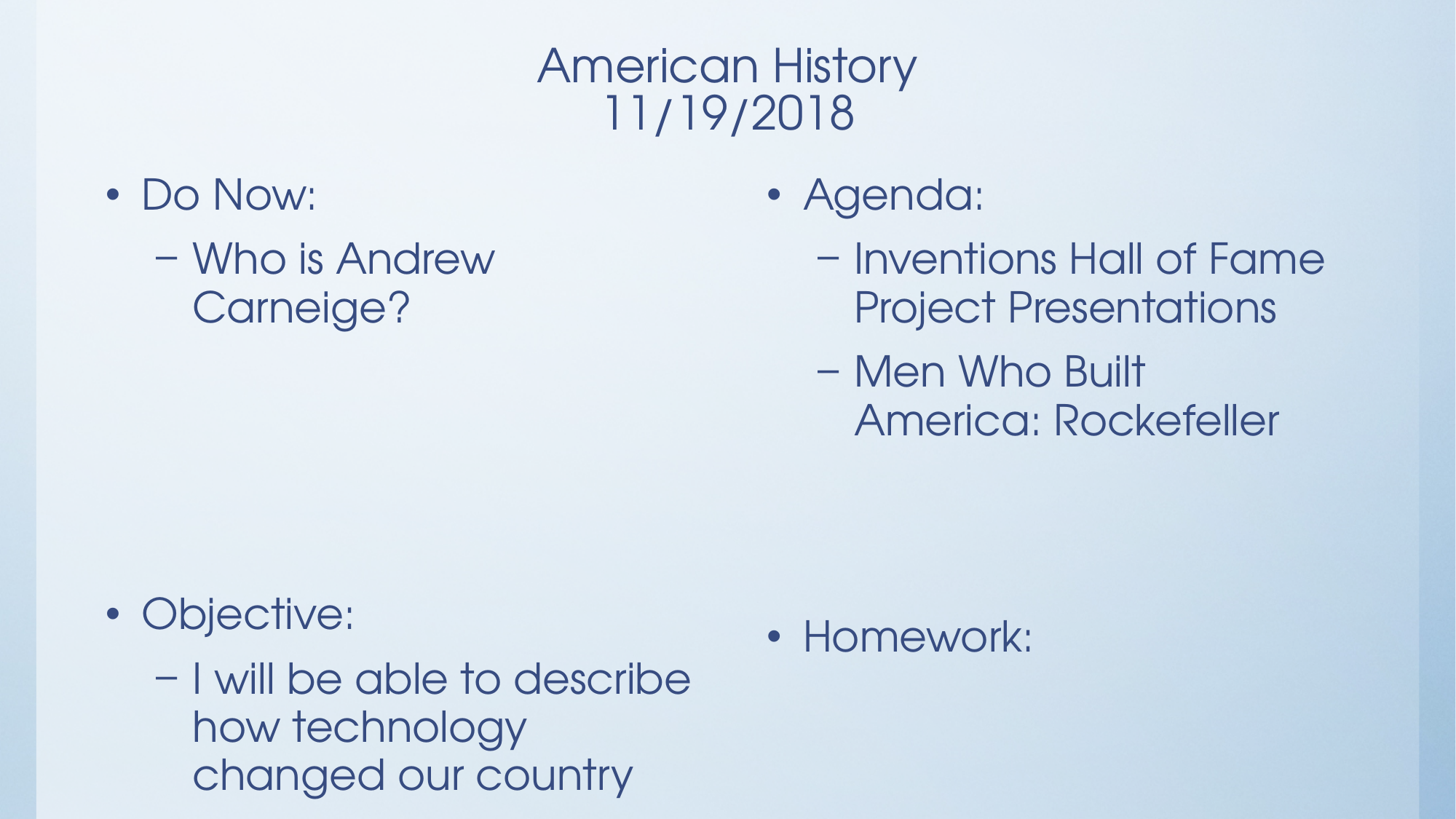

# American History 11/19/2018
Do Now:
Who is Andrew Carneige?

Objective:
I will be able to describe how technology changed our country
Agenda:
Inventions Hall of Fame Project Presentations
Men Who Built America: Rockefeller

Homework: